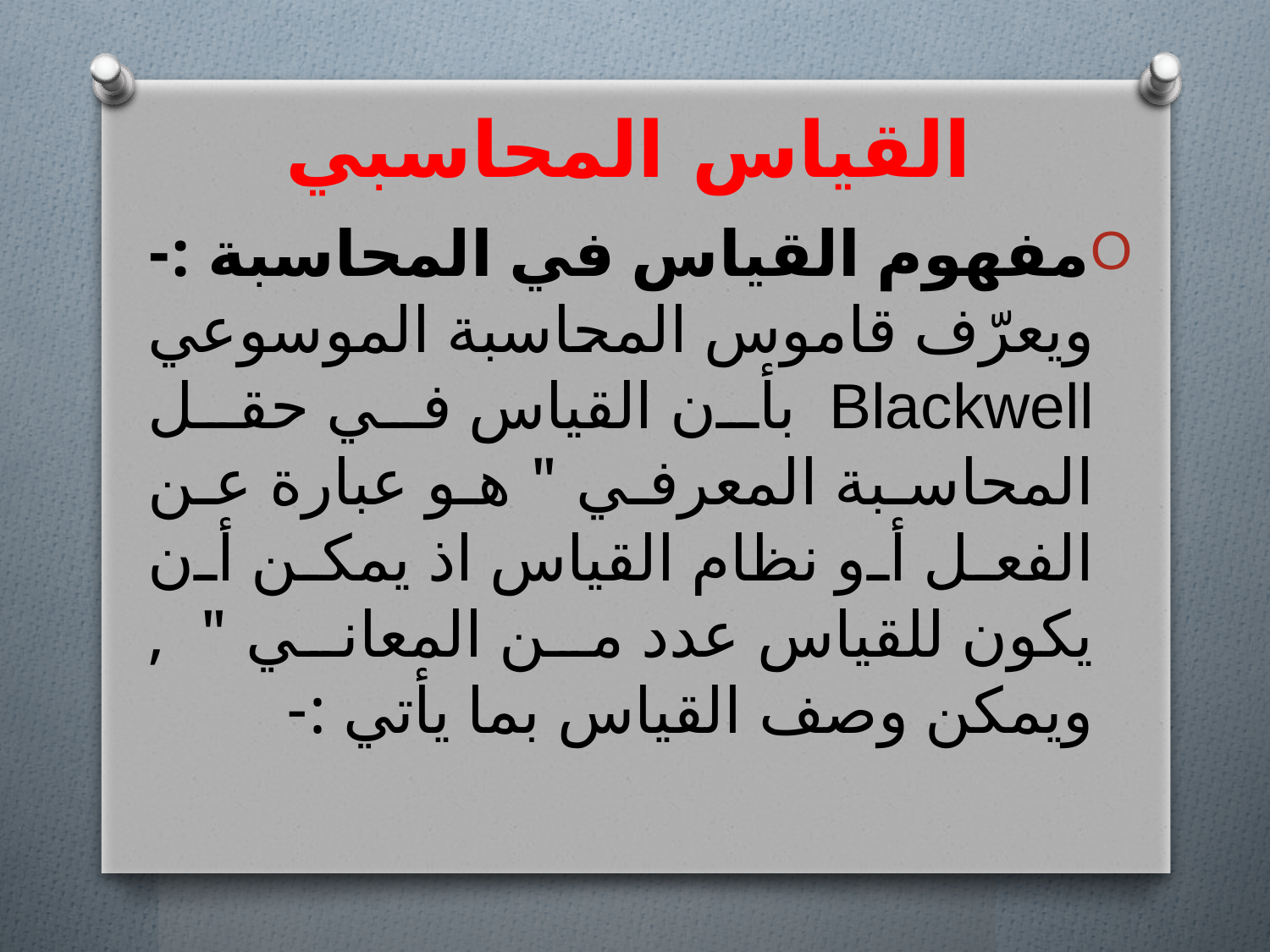

# القياس المحاسبي
مفهوم القياس في المحاسبة :- ويعرّف قاموس المحاسبة الموسوعي Blackwell  بأن القياس في حقل المحاسبة المعرفي " هو عبارة عن الفعل أو نظام القياس اذ يمكن أن يكون للقياس عدد من المعاني "  , ويمكن وصف القياس بما يأتي :-